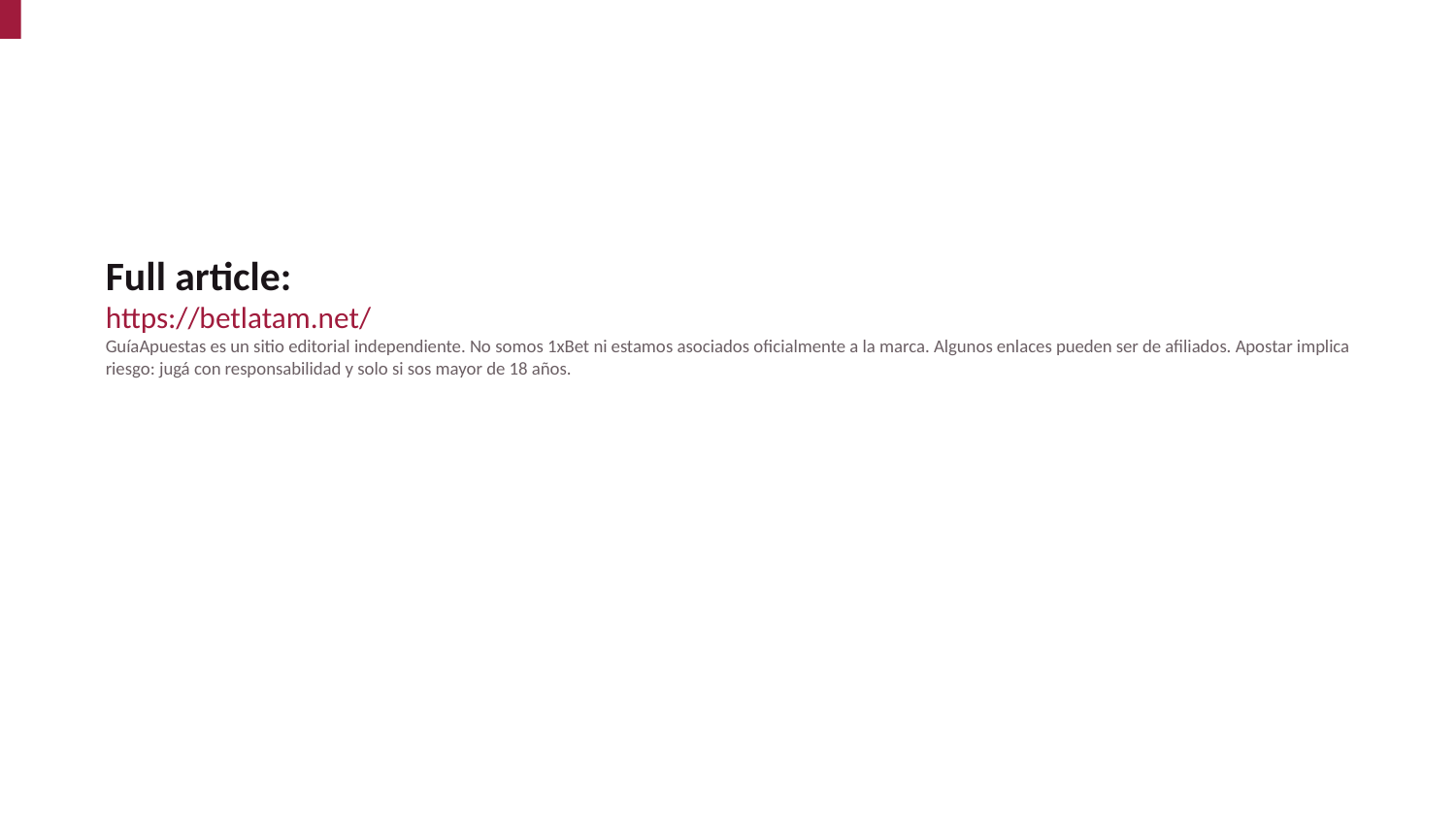

Full article:
https://betlatam.net/
GuíaApuestas es un sitio editorial independiente. No somos 1xBet ni estamos asociados oficialmente a la marca. Algunos enlaces pueden ser de afiliados. Apostar implica riesgo: jugá con responsabilidad y solo si sos mayor de 18 años.